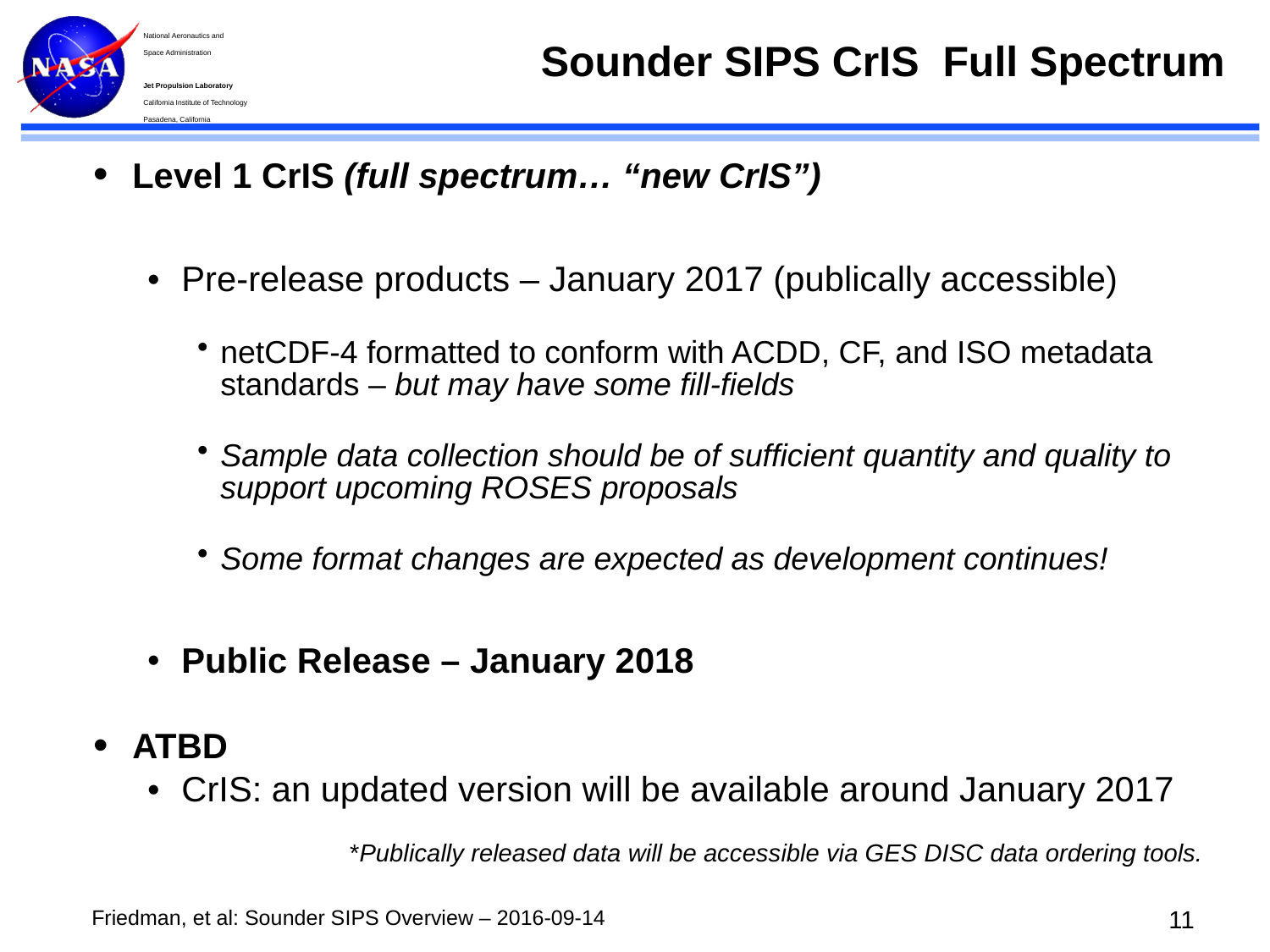

# Sounder SIPS CrIS  Full Spectrum
Level 1 CrIS (full spectrum… “new CrIS”)

Pre-release products – January 2017 (publically accessible)

netCDF-4 formatted to conform with ACDD, CF, and ISO metadata standards – but may have some fill-fields

Sample data collection should be of sufficient quantity and quality to support upcoming ROSES proposals

Some format changes are expected as development continues!

Public Release – January 2018

ATBD
CrIS: an updated version will be available around January 2017

*Publically released data will be accessible via GES DISC data ordering tools.
11